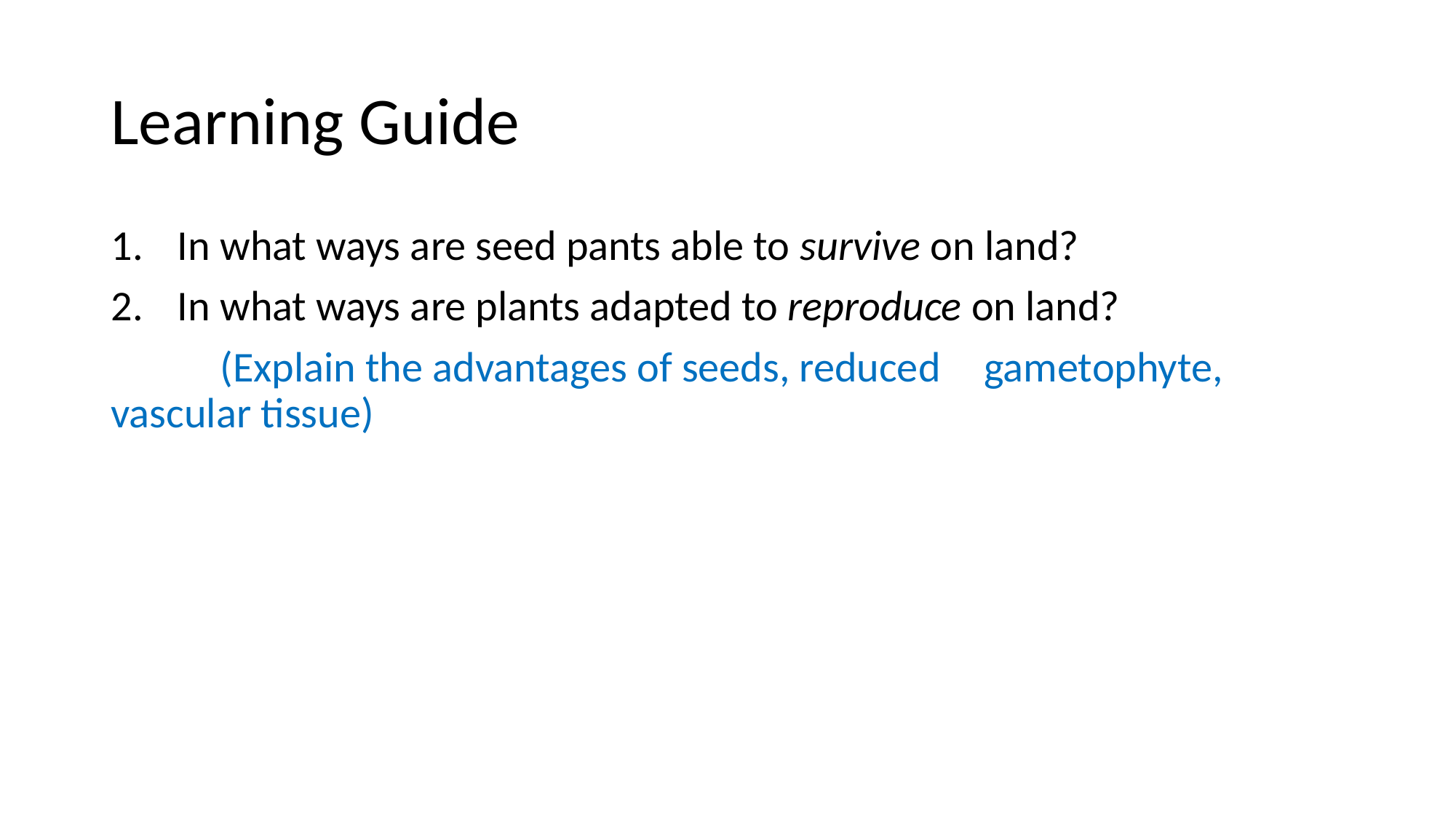

# Learning Guide
In what ways are seed pants able to survive on land?
In what ways are plants adapted to reproduce on land?
	(Explain the advantages of seeds, reduced 	gametophyte, vascular tissue)